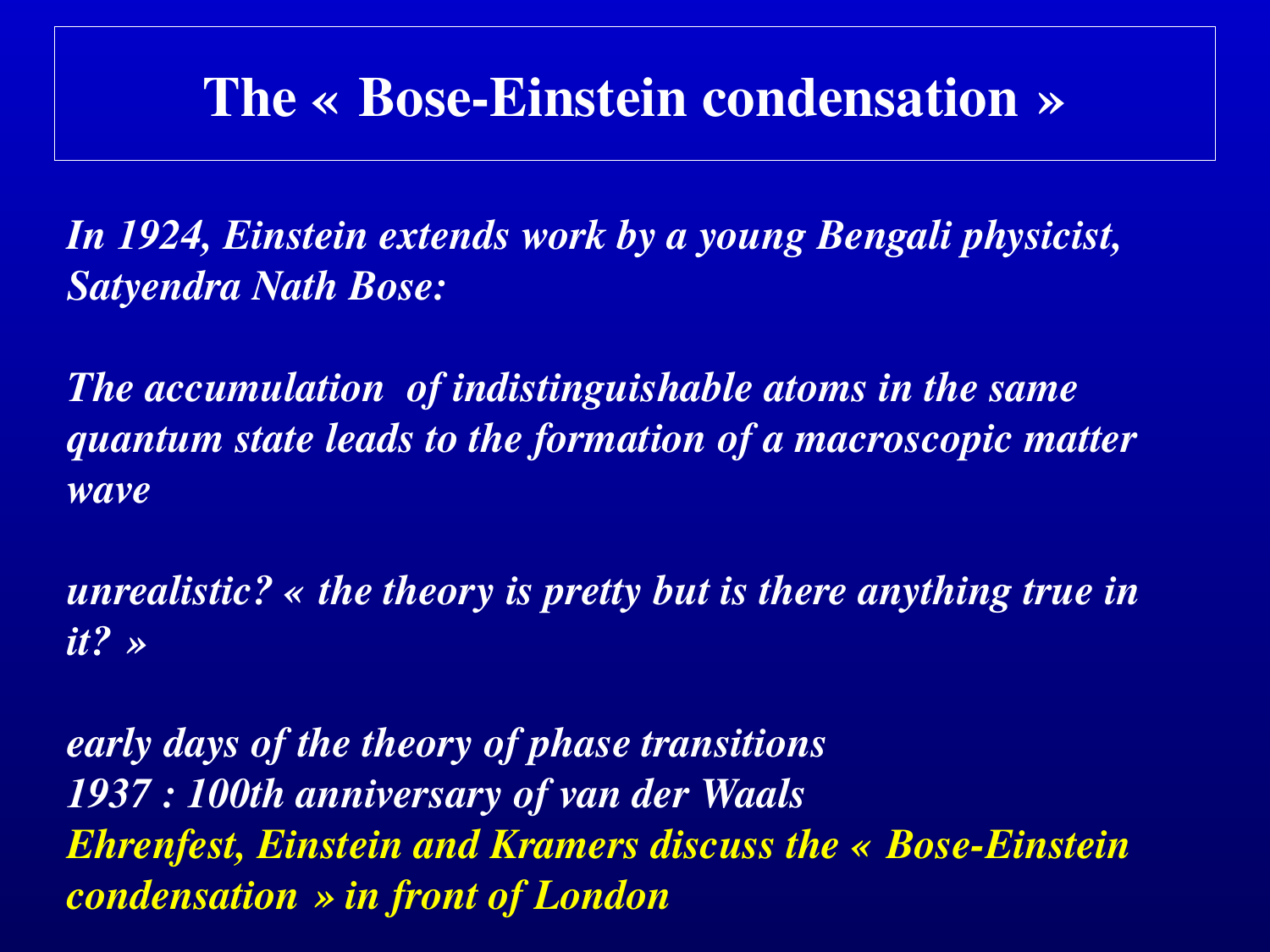

# The « Bose-Einstein condensation »
In 1924, Einstein extends work by a young Bengali physicist, Satyendra Nath Bose:

The accumulation  of indistinguishable atoms in the same quantum state leads to the formation of a macroscopic matter wave

unrealistic? « the theory is pretty but is there anything true in it? »

early days of the theory of phase transitions
1937 : 100th anniversary of van der Waals
Ehrenfest, Einstein and Kramers discuss the « Bose-Einstein condensation » in front of London